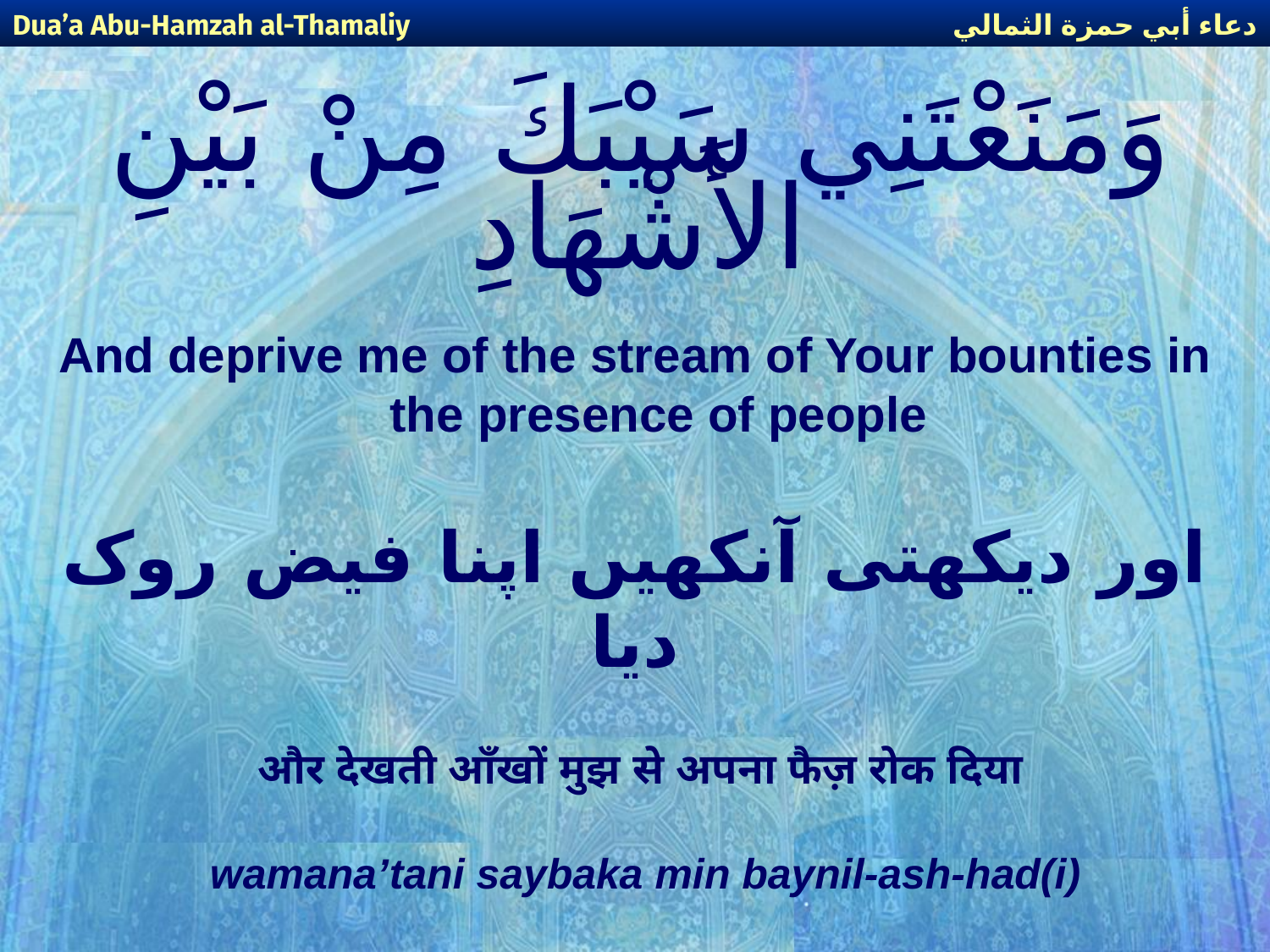

دعاء أبي حمزة الثمالي
Dua’a Abu-Hamzah al-Thamaliy
# وَمَنَعْتَنِي سَيْبَكَ مِنْ بَيْنِ الأَشْهَادِ
And deprive me of the stream of Your bounties in the presence of people
اور دیکھتی آنکھیں اپنا فیض روک دیا
और देखती आँखों मुझ से अपना फैज़ रोक दिया
wamana’tani saybaka min baynil-ash-had(i)